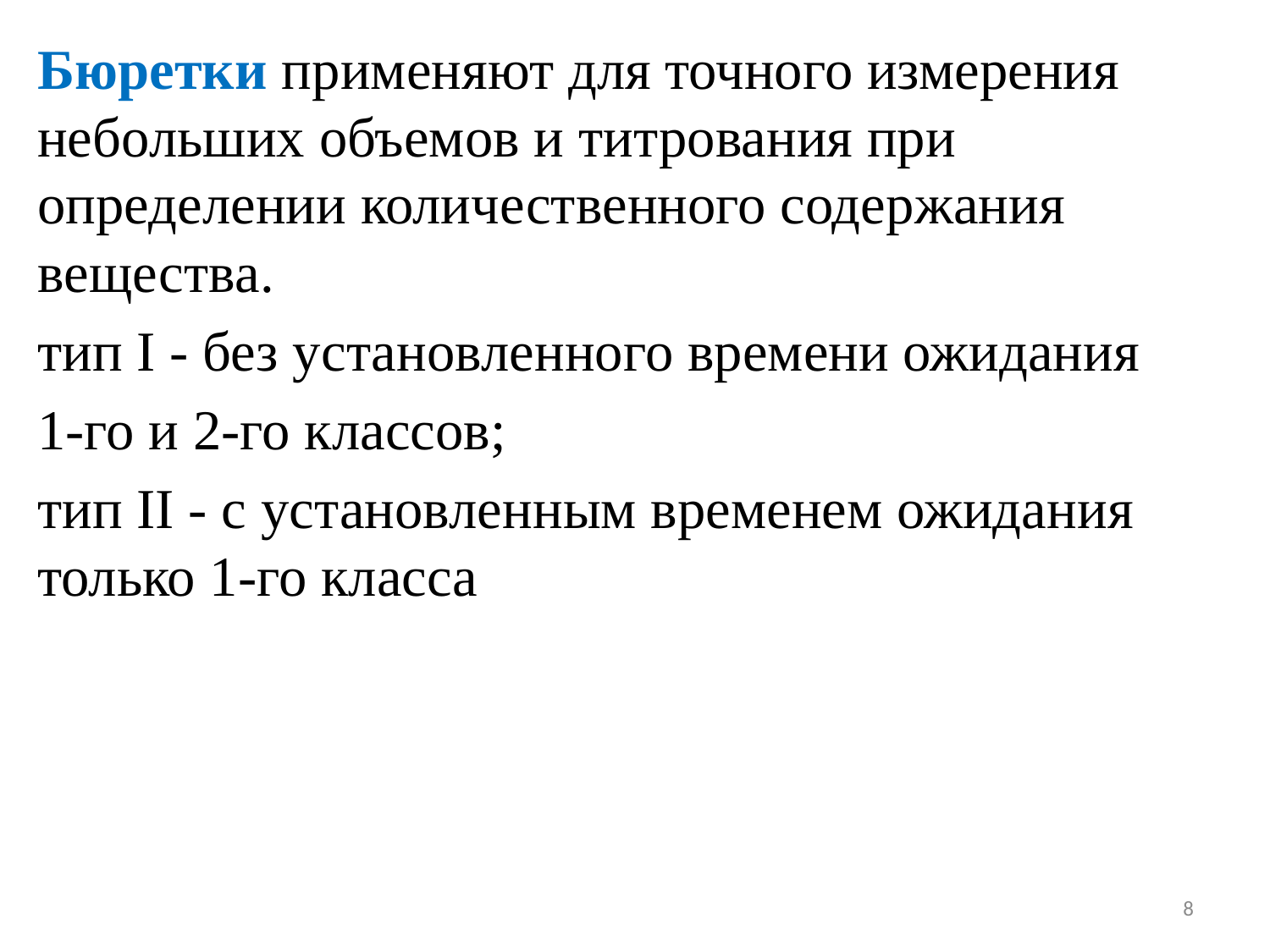

Бюретки применяют для точного измерения небольших объемов и титрования при определении количественного содержания вещества.
тип I - без установленного времени ожидания
1-го и 2-го классов;
тип II - с установленным временем ожидания только 1-го класса
8